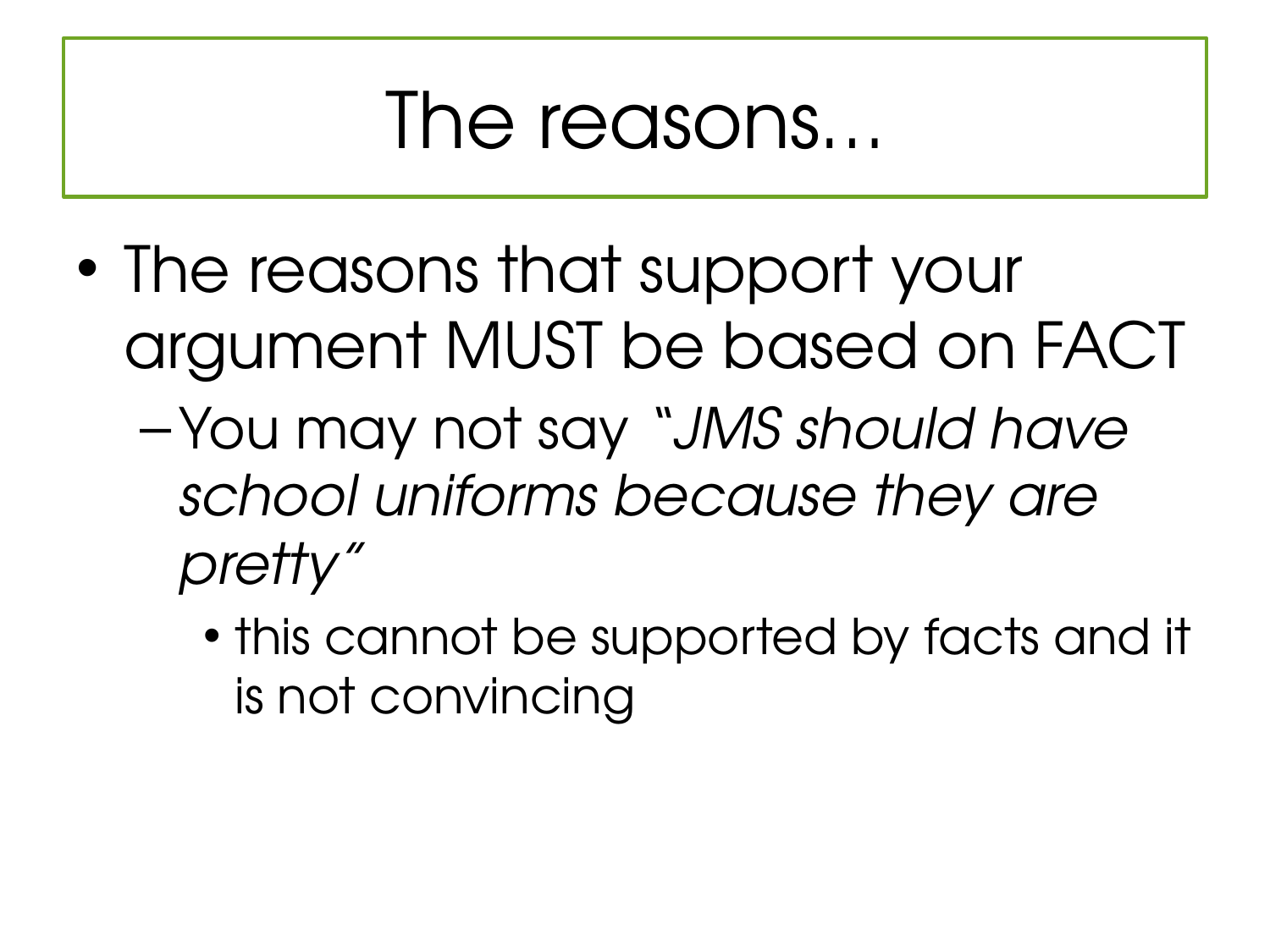

# The reasons…
The reasons that support your argument MUST be based on FACT
You may not say “JMS should have school uniforms because they are pretty”
this cannot be supported by facts and it is not convincing